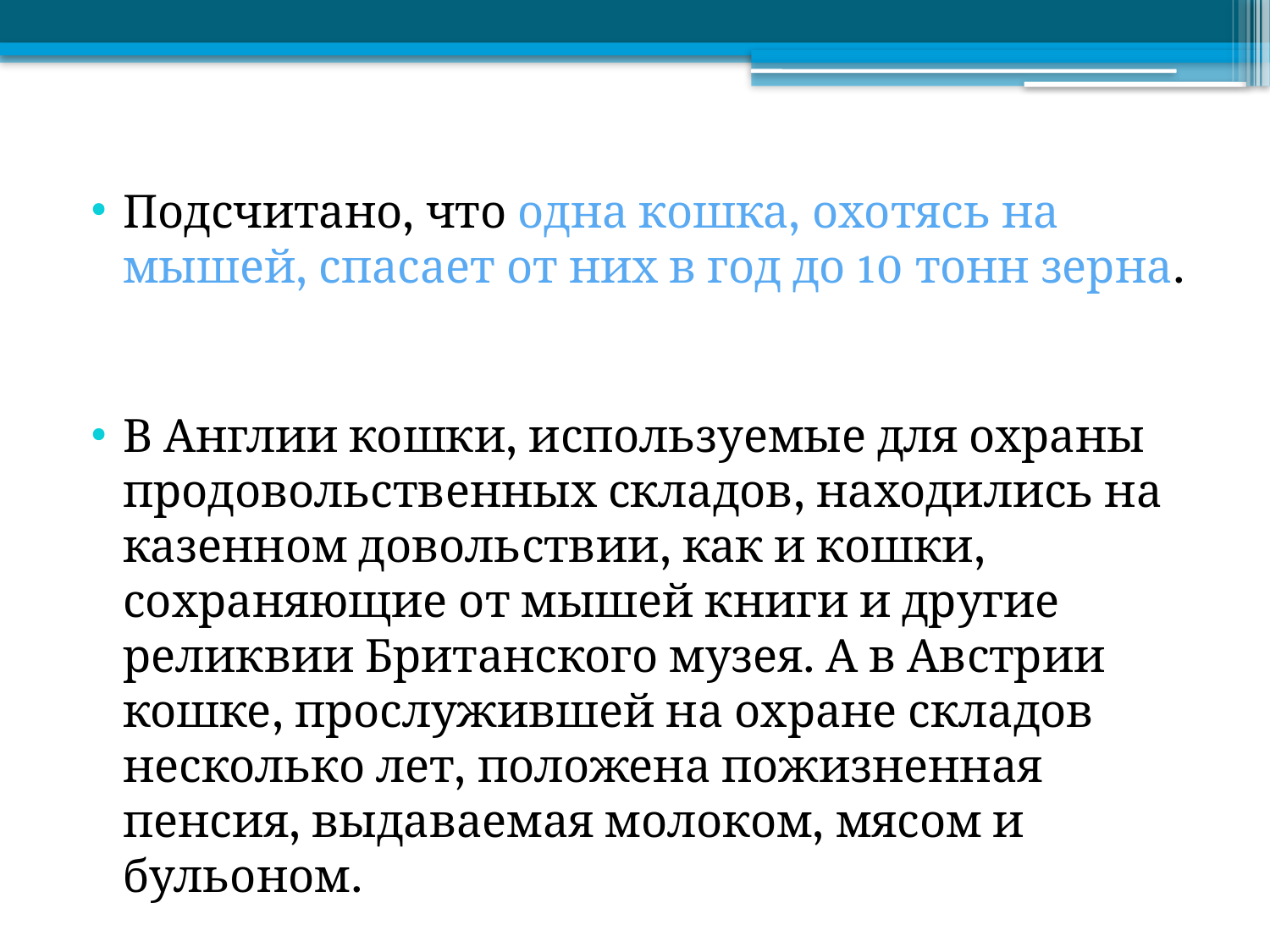

Подсчитано, что одна кошка, охотясь на мышей, спасает от них в год до 10 тонн зерна.
В Англии кошки, используемые для охраны продовольственных складов, находились на казенном довольствии, как и кошки, сохраняющие от мышей книги и другие реликвии Британского музея. А в Австрии кошке, прослужившей на охране складов несколько лет, положена пожизненная пенсия, выдаваемая молоком, мясом и бульоном.